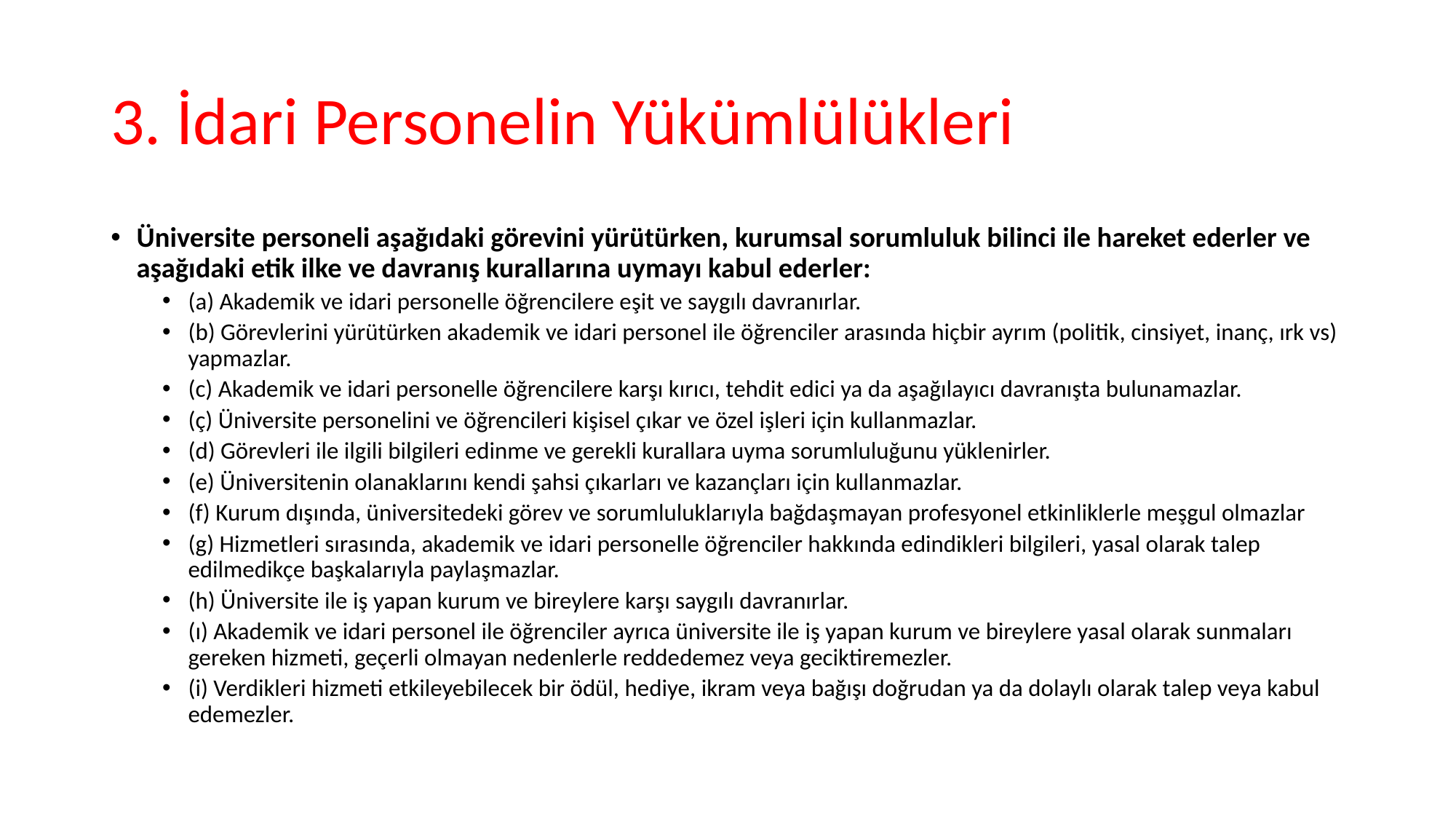

# 3. İdari Personelin Yükümlülükleri
Üniversite personeli aşağıdaki görevini yürütürken, kurumsal sorumluluk bilinci ile hareket ederler ve aşağıdaki etik ilke ve davranış kurallarına uymayı kabul ederler:
(a) Akademik ve idari personelle öğrencilere eşit ve saygılı davranırlar.
(b) Görevlerini yürütürken akademik ve idari personel ile öğrenciler arasında hiçbir ayrım (politik, cinsiyet, inanç, ırk vs) yapmazlar.
(c) Akademik ve idari personelle öğrencilere karşı kırıcı, tehdit edici ya da aşağılayıcı davranışta bulunamazlar.
(ç) Üniversite personelini ve öğrencileri kişisel çıkar ve özel işleri için kullanmazlar.
(d) Görevleri ile ilgili bilgileri edinme ve gerekli kurallara uyma sorumluluğunu yüklenirler.
(e) Üniversitenin olanaklarını kendi şahsi çıkarları ve kazançları için kullanmazlar.
(f) Kurum dışında, üniversitedeki görev ve sorumluluklarıyla bağdaşmayan profesyonel etkinliklerle meşgul olmazlar
(g) Hizmetleri sırasında, akademik ve idari personelle öğrenciler hakkında edindikleri bilgileri, yasal olarak talep edilmedikçe başkalarıyla paylaşmazlar.
(h) Üniversite ile iş yapan kurum ve bireylere karşı saygılı davranırlar.
(ı) Akademik ve idari personel ile öğrenciler ayrıca üniversite ile iş yapan kurum ve bireylere yasal olarak sunmaları gereken hizmeti, geçerli olmayan nedenlerle reddedemez veya geciktiremezler.
(i) Verdikleri hizmeti etkileyebilecek bir ödül, hediye, ikram veya bağışı doğrudan ya da dolaylı olarak talep veya kabul edemezler.